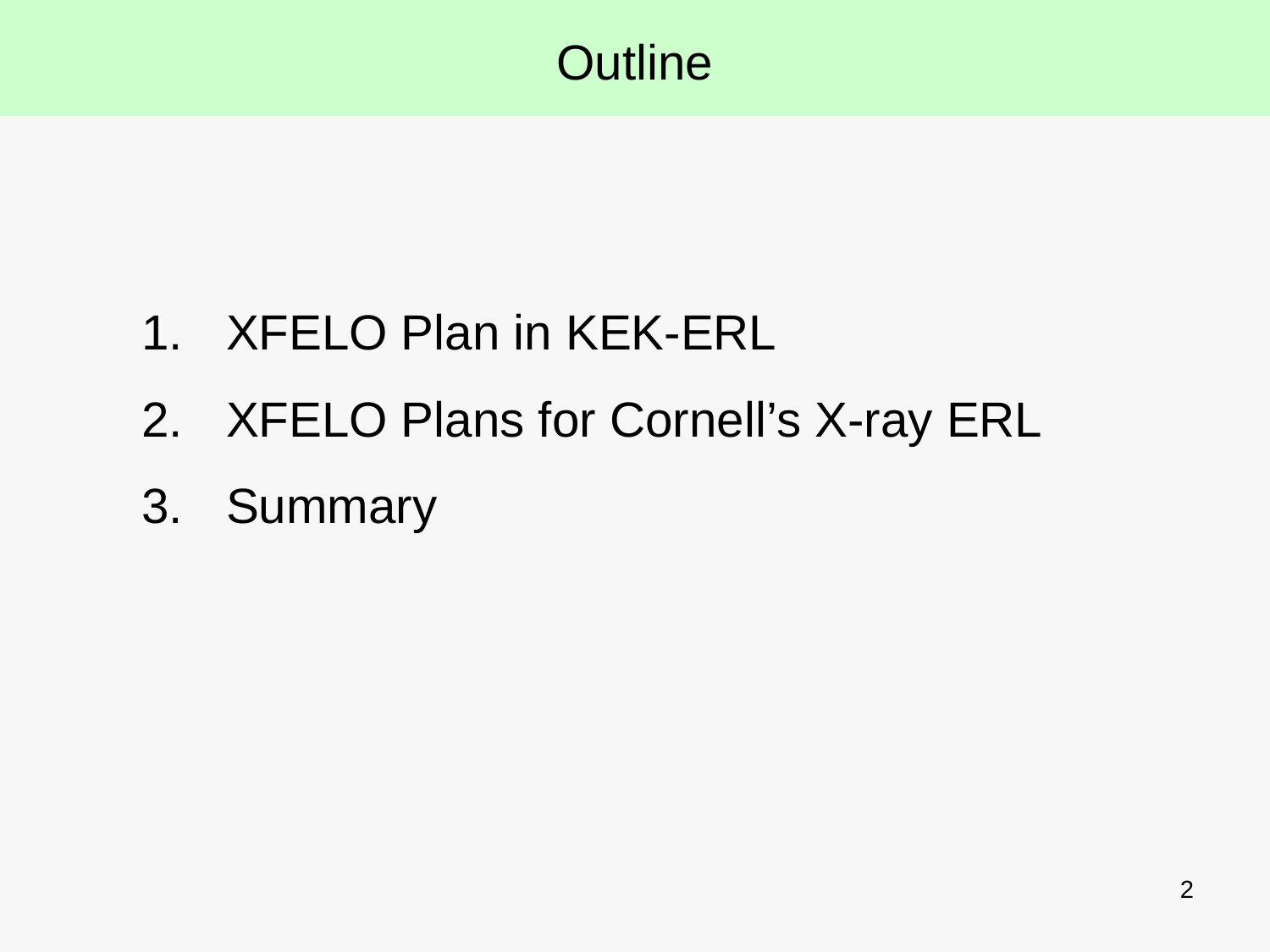

Outline

XFELO Plan in KEK-ERL
XFELO Plans for Cornell’s X-ray ERL
Summary
2